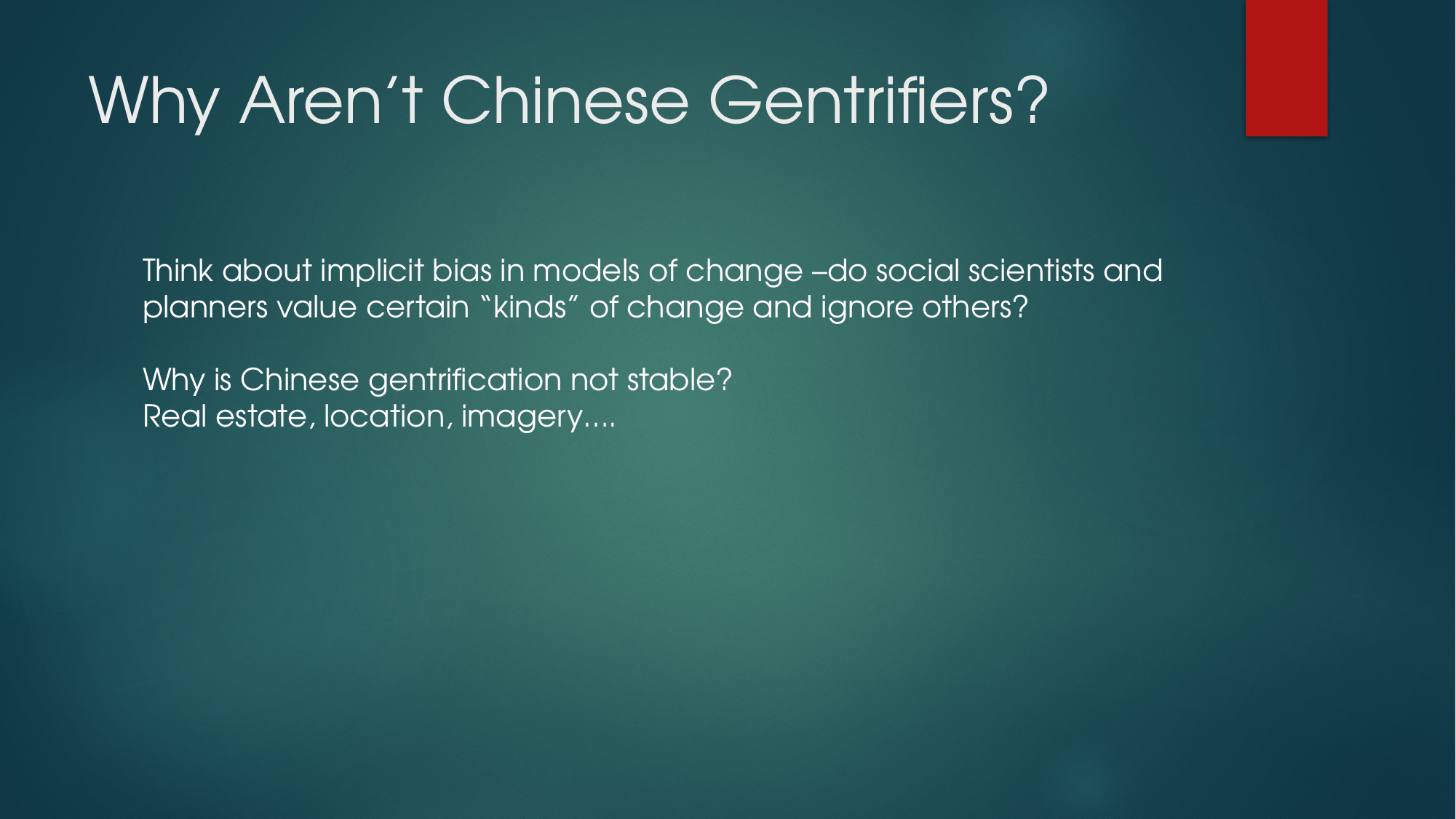

# Why Aren’t Chinese Gentrifiers?
Think about implicit bias in models of change –do social scientists and planners value certain “kinds” of change and ignore others?

Why is Chinese gentrification not stable?
Real estate, location, imagery….